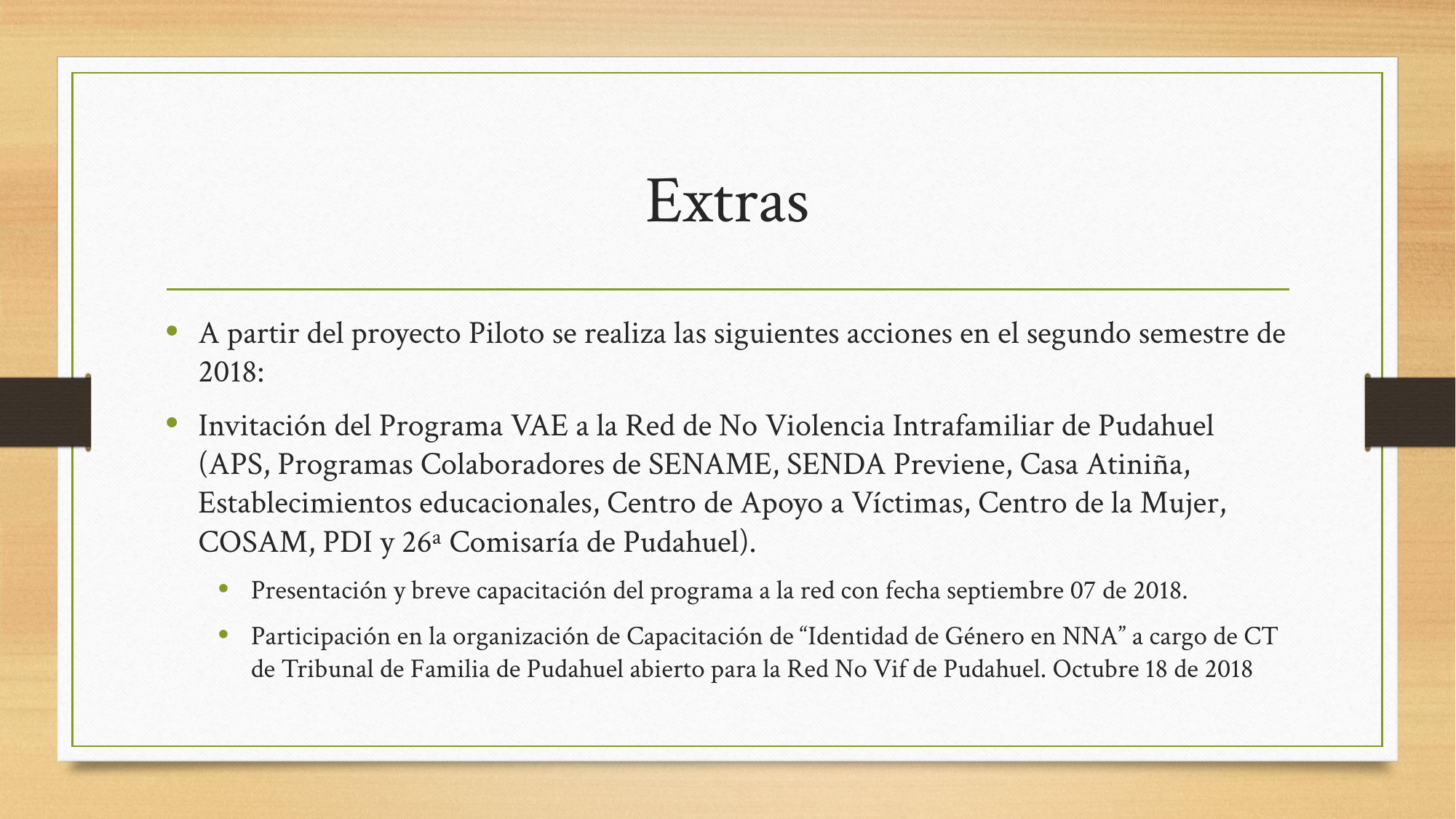

# Extras
A partir del proyecto Piloto se realiza las siguientes acciones en el segundo semestre de 2018:
Invitación del Programa VAE a la Red de No Violencia Intrafamiliar de Pudahuel (APS, Programas Colaboradores de SENAME, SENDA Previene, Casa Atiniña, Establecimientos educacionales, Centro de Apoyo a Víctimas, Centro de la Mujer, COSAM, PDI y 26ª Comisaría de Pudahuel).
Presentación y breve capacitación del programa a la red con fecha septiembre 07 de 2018.
Participación en la organización de Capacitación de “Identidad de Género en NNA” a cargo de CT de Tribunal de Familia de Pudahuel abierto para la Red No Vif de Pudahuel. Octubre 18 de 2018